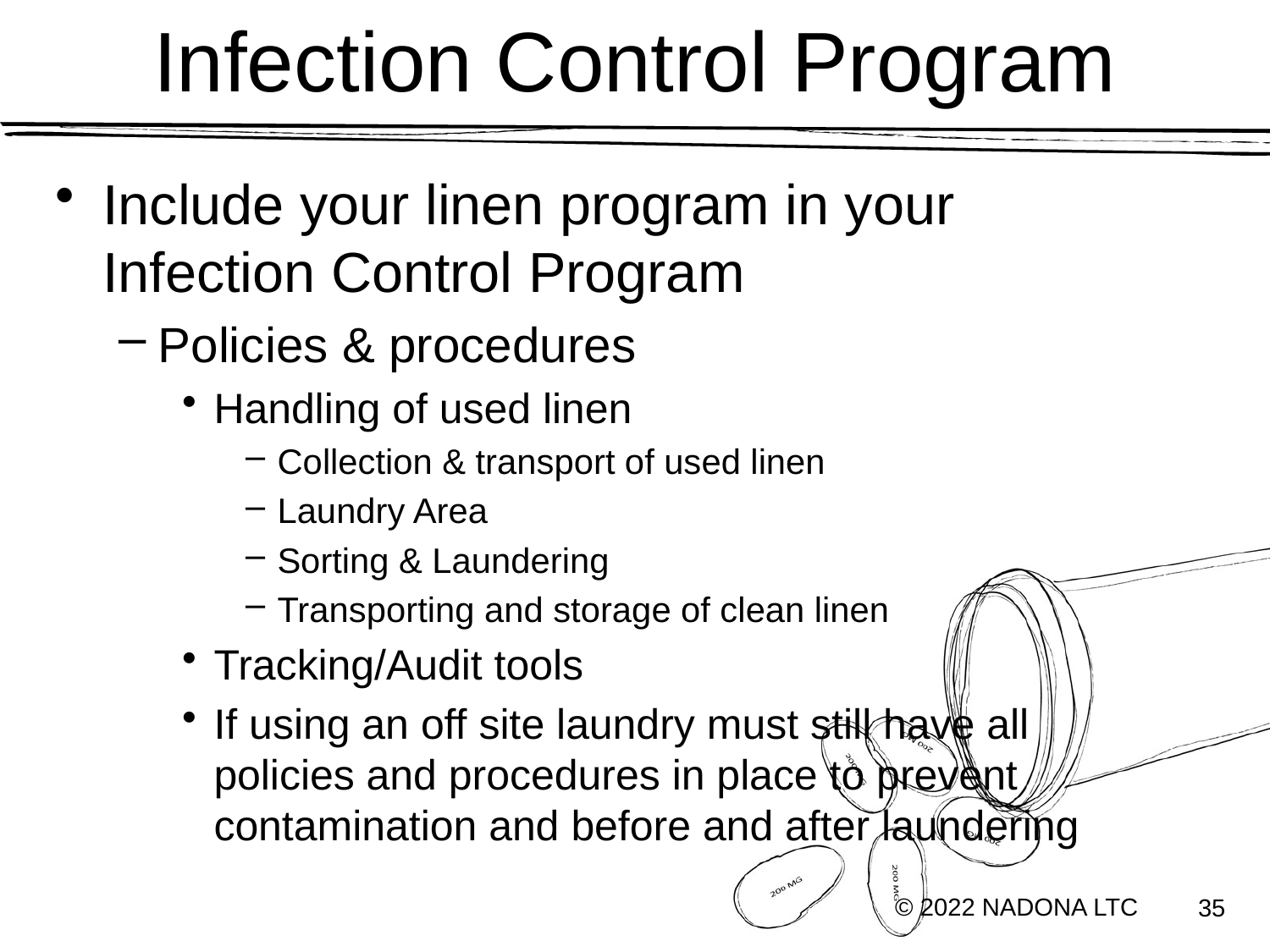

# Infection Control Program
Include your linen program in your Infection Control Program
Policies & procedures
Handling of used linen
Collection & transport of used linen
Laundry Area
Sorting & Laundering
Transporting and storage of clean linen
Tracking/Audit tools
If using an off site laundry must still have all policies and procedures in place to prevent contamination and before and after laundering

© 2022 NADONA LTC
35